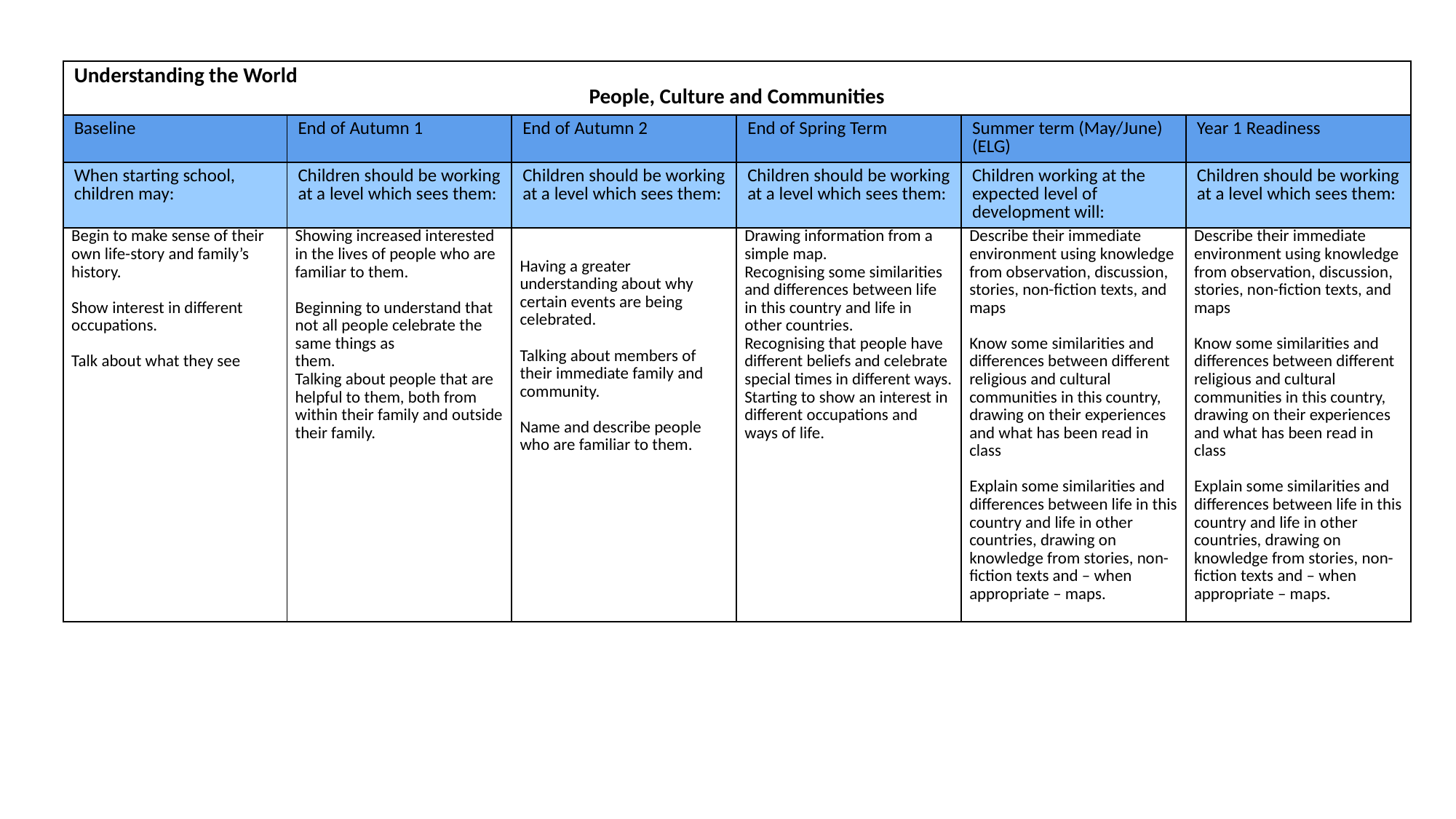

| Understanding the World People, Culture and Communities |  |  |  |  |  |
| --- | --- | --- | --- | --- | --- |
| Baseline | End of Autumn 1 | End of Autumn 2 | End of Spring Term | Summer term (May/June) (ELG) | Year 1 Readiness |
| When starting school, children may: | Children should be working at a level which sees them: | Children should be working at a level which sees them: | Children should be working at a level which sees them: | Children working at the expected level of development will: | Children should be working at a level which sees them: |
| Begin to make sense of their own life-story and family’s history. Show interest in different occupations. Talk about what they see | Showing increased interested in the lives of people who are familiar to them. Beginning to understand that not all people celebrate the same things as them. Talking about people that are helpful to them, both from within their family and outside their family. | Having a greater understanding about why certain events are being celebrated. Talking about members of their immediate family and community. Name and describe people who are familiar to them. | Drawing information from a simple map. Recognising some similarities and differences between life in this country and life in other countries. Recognising that people have different beliefs and celebrate special times in different ways. Starting to show an interest in different occupations and ways of life. | Describe their immediate environment using knowledge from observation, discussion, stories, non-fiction texts, and maps Know some similarities and differences between different religious and cultural communities in this country, drawing on their experiences and what has been read in class Explain some similarities and differences between life in this country and life in other countries, drawing on knowledge from stories, non-fiction texts and – when appropriate – maps. | Describe their immediate environment using knowledge from observation, discussion, stories, non-fiction texts, and maps Know some similarities and differences between different religious and cultural communities in this country, drawing on their experiences and what has been read in class Explain some similarities and differences between life in this country and life in other countries, drawing on knowledge from stories, non-fiction texts and – when appropriate – maps. |